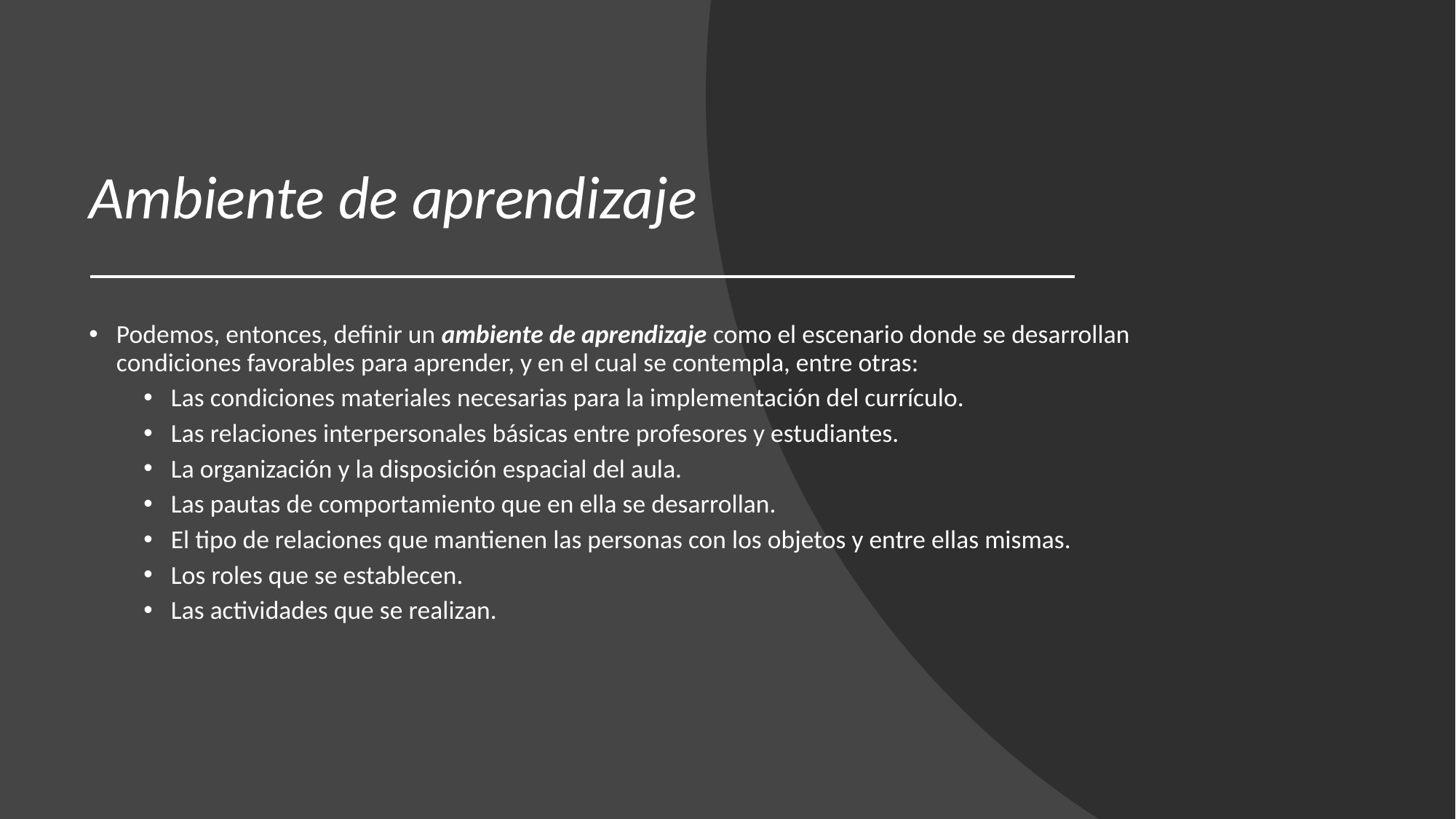

# Ambiente de aprendizaje
Podemos, entonces, definir un ambiente de aprendizaje como el escenario donde se desarrollan condiciones favorables para aprender, y en el cual se contempla, entre otras:
Las condiciones materiales necesarias para la implementación del currículo.
Las relaciones interpersonales básicas entre profesores y estudiantes.
La organización y la disposición espacial del aula.
Las pautas de comportamiento que en ella se desarrollan.
El tipo de relaciones que mantienen las personas con los objetos y entre ellas mismas.
Los roles que se establecen.
Las actividades que se realizan.